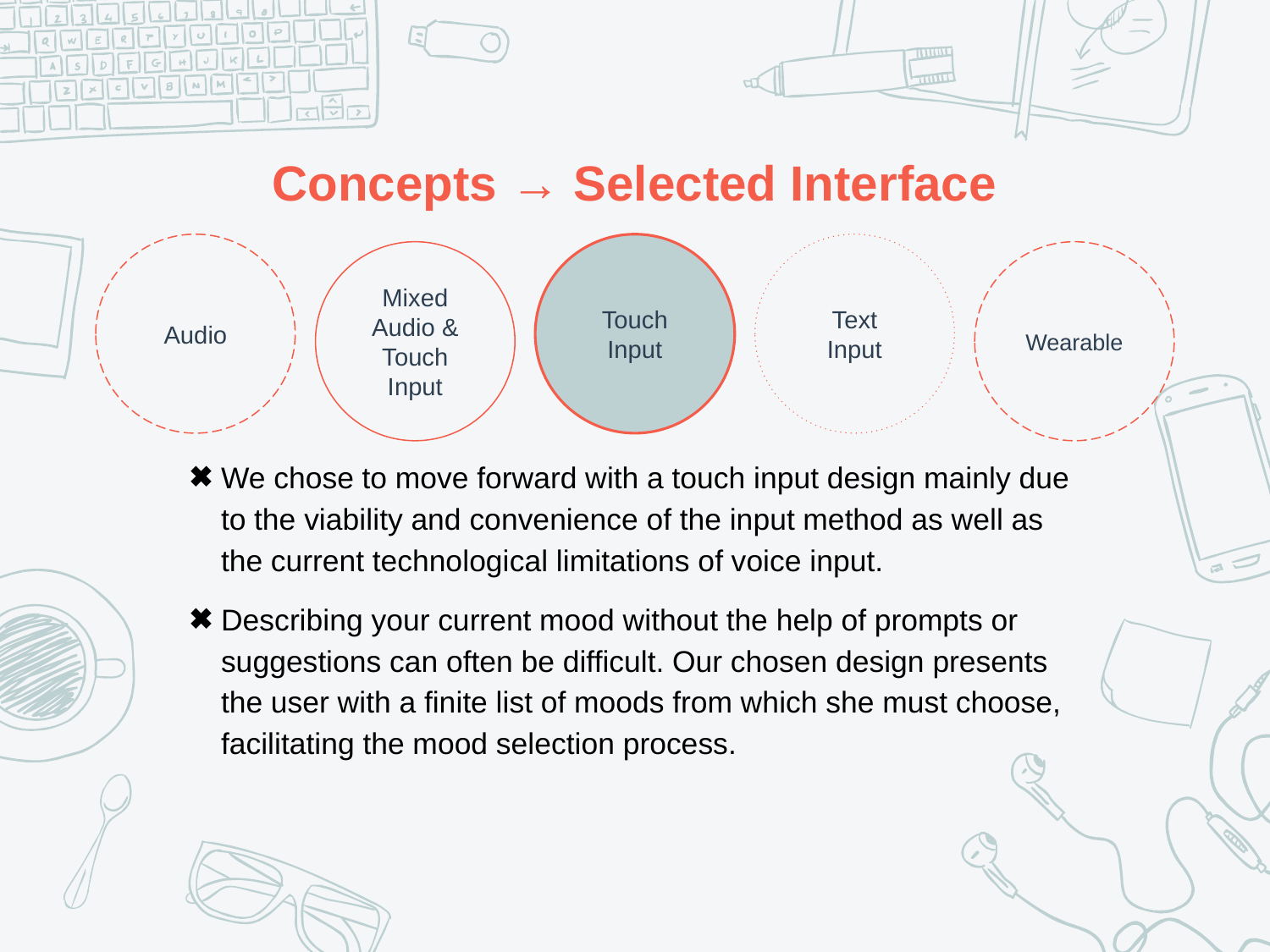

# Concepts → Selected Interface
Audio
Touch
Input
Text
Input
Mixed
Audio & Touch
Input
Wearable
We chose to move forward with a touch input design mainly due to the viability and convenience of the input method as well as the current technological limitations of voice input.
Describing your current mood without the help of prompts or suggestions can often be difficult. Our chosen design presents the user with a finite list of moods from which she must choose, facilitating the mood selection process.